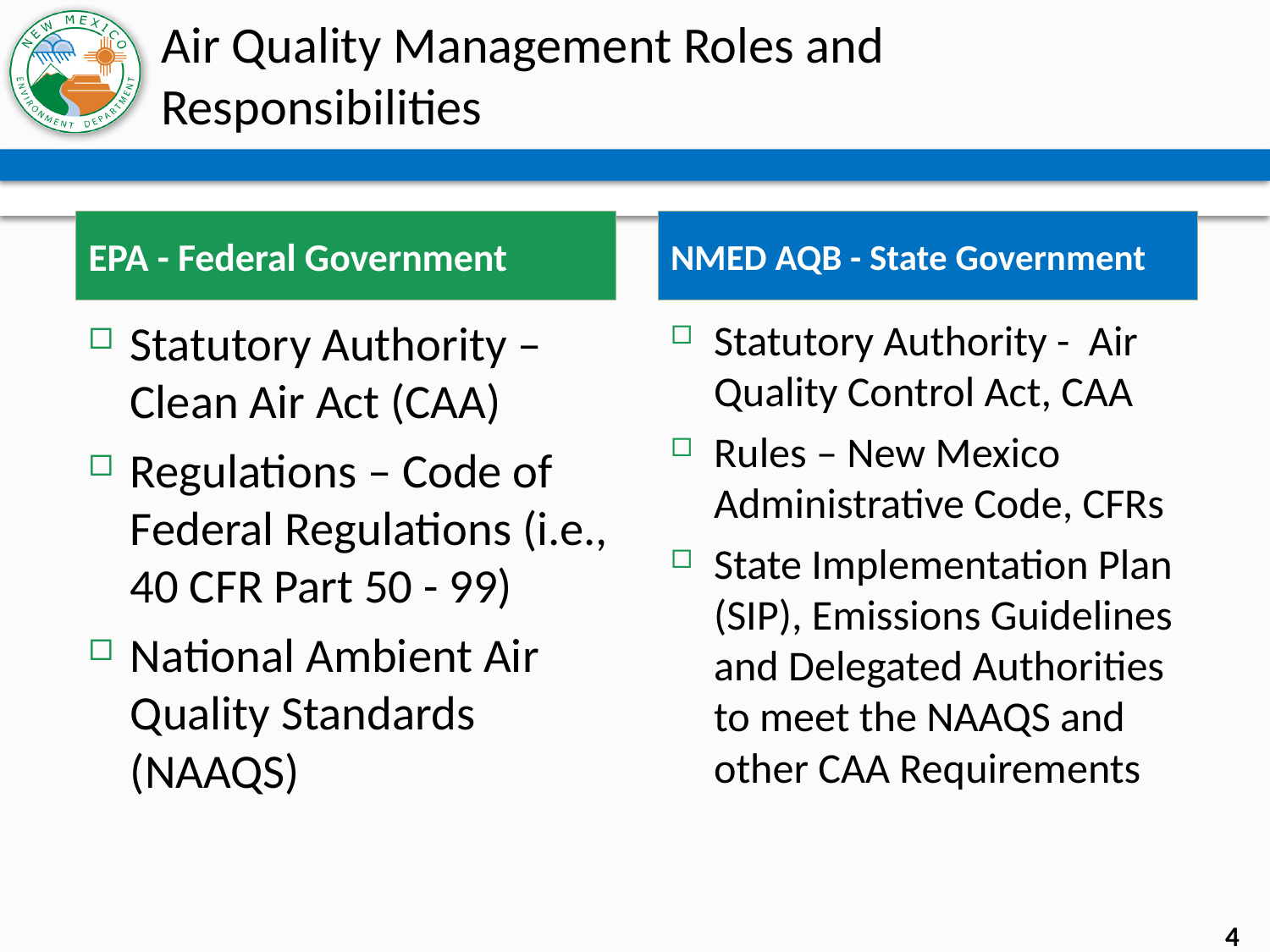

# Air Quality Management Roles and Responsibilities
EPA - Federal Government
NMED AQB - State Government
Statutory Authority – Clean Air Act (CAA)
Regulations – Code of Federal Regulations (i.e., 40 CFR Part 50 - 99)
National Ambient Air Quality Standards (NAAQS)
Statutory Authority -  Air Quality Control Act, CAA
Rules – New Mexico Administrative Code, CFRs
State Implementation Plan (SIP), Emissions Guidelines and Delegated Authorities to meet the NAAQS and other CAA Requirements
4